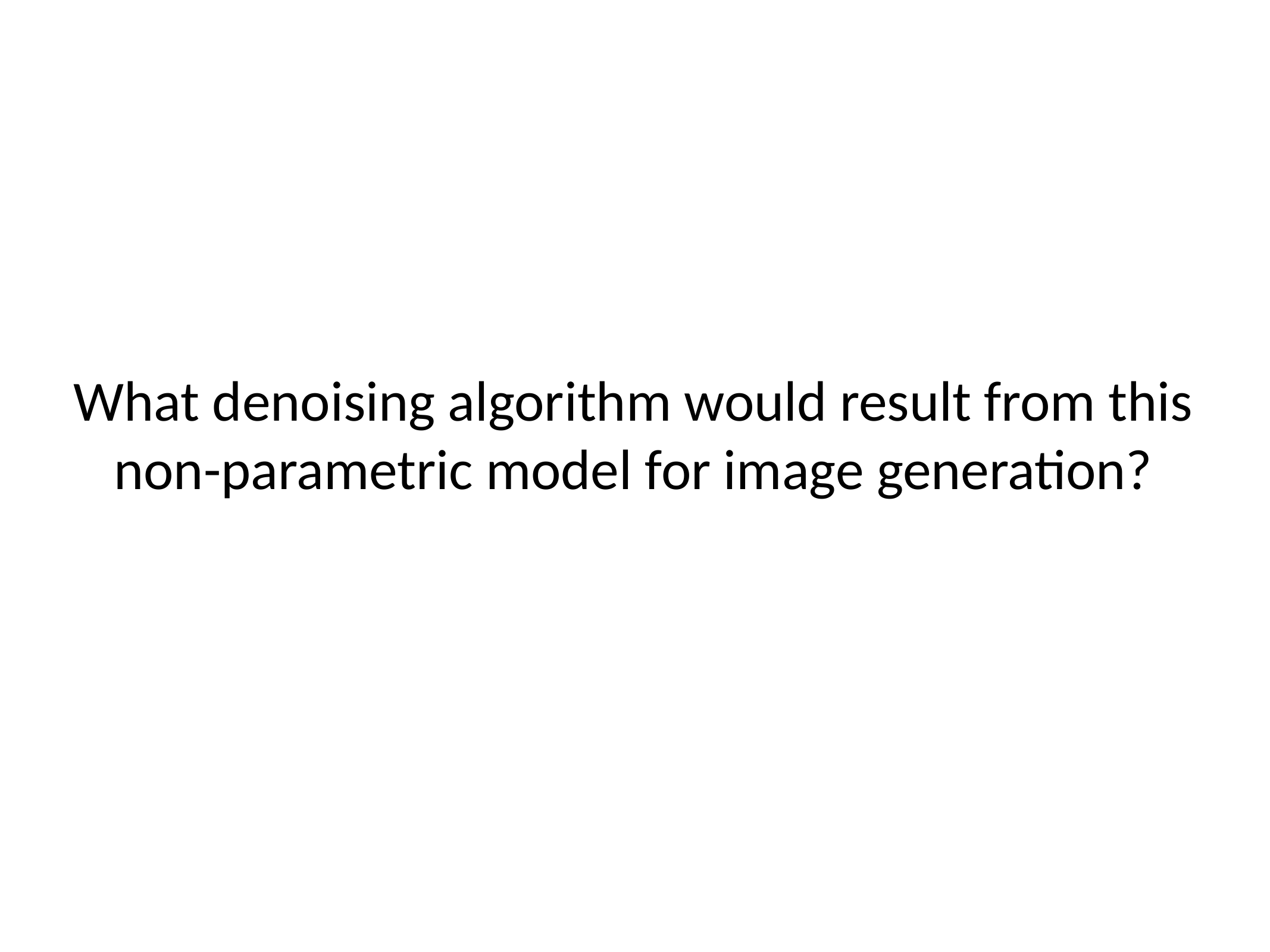

# What denoising algorithm would result from this non-parametric model for image generation?